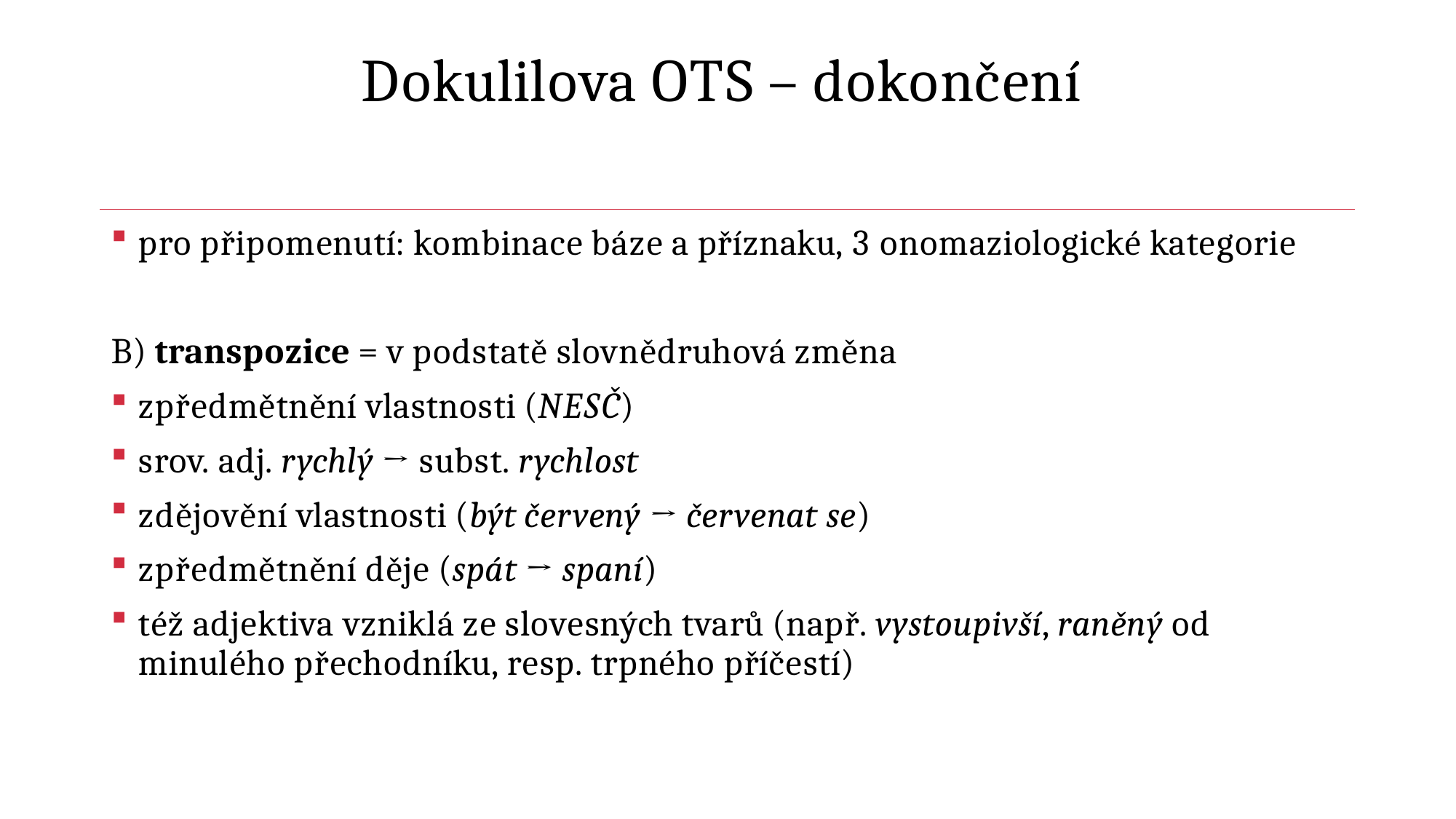

# Dokulilova OTS – dokončení
pro připomenutí: kombinace báze a příznaku, 3 onomaziologické kategorie

B) transpozice = v podstatě slovnědruhová změna
zpředmětnění vlastnosti (NESČ)
srov. adj. rychlý → subst. rychlost
zdějovění vlastnosti (být červený → červenat se)
zpředmětnění děje (spát → spaní)
též adjektiva vzniklá ze slovesných tvarů (např. vystoupivší, raněný od minulého přechodníku, resp. trpného příčestí)